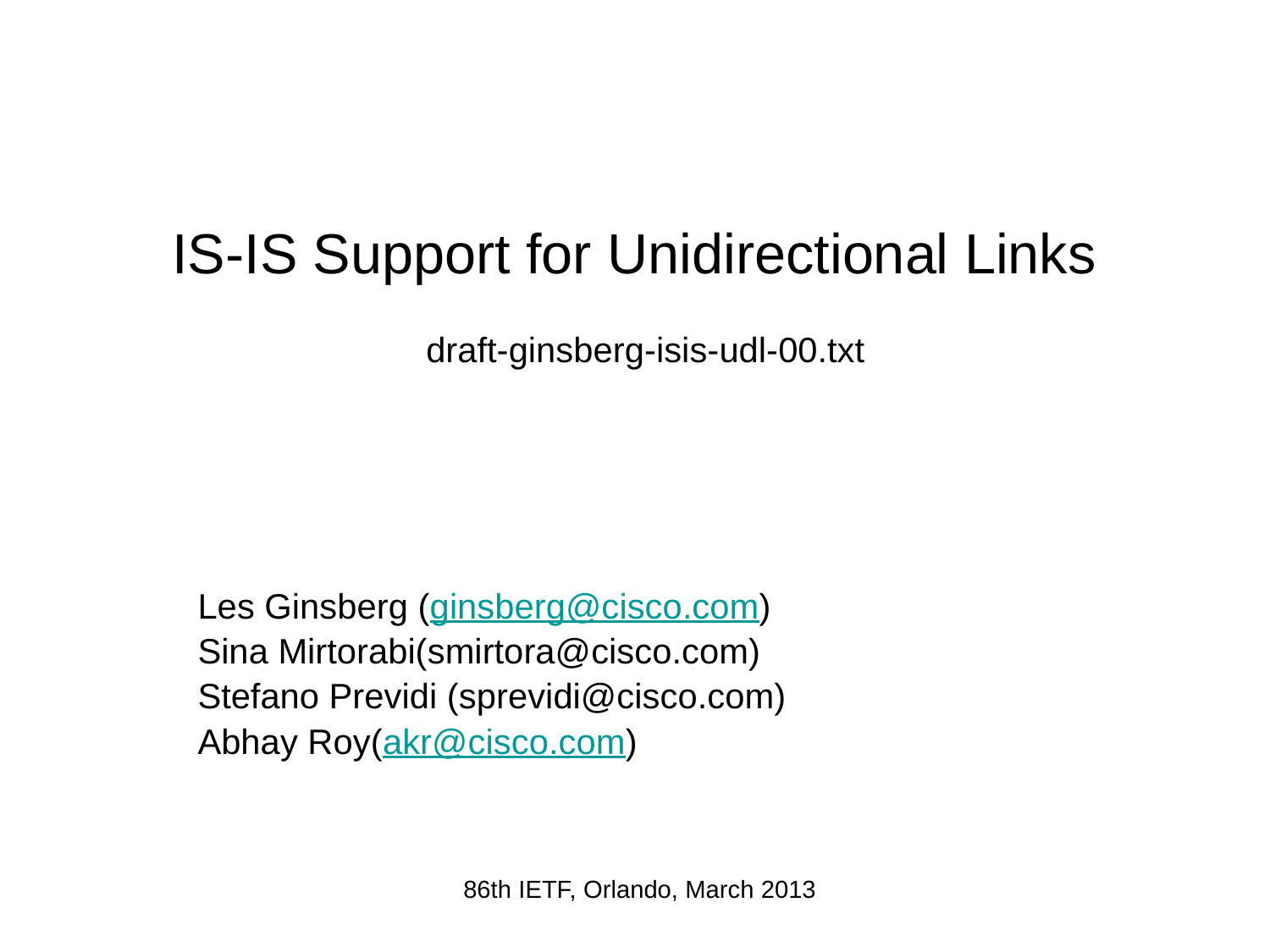

# IS-IS Support for Unidirectional Links draft-ginsberg-isis-udl-00.txt
Les Ginsberg (ginsberg@cisco.com)
Sina Mirtorabi(smirtora@cisco.com)
Stefano Previdi (sprevidi@cisco.com)
Abhay Roy(akr@cisco.com)
86th IETF, Orlando, March 2013